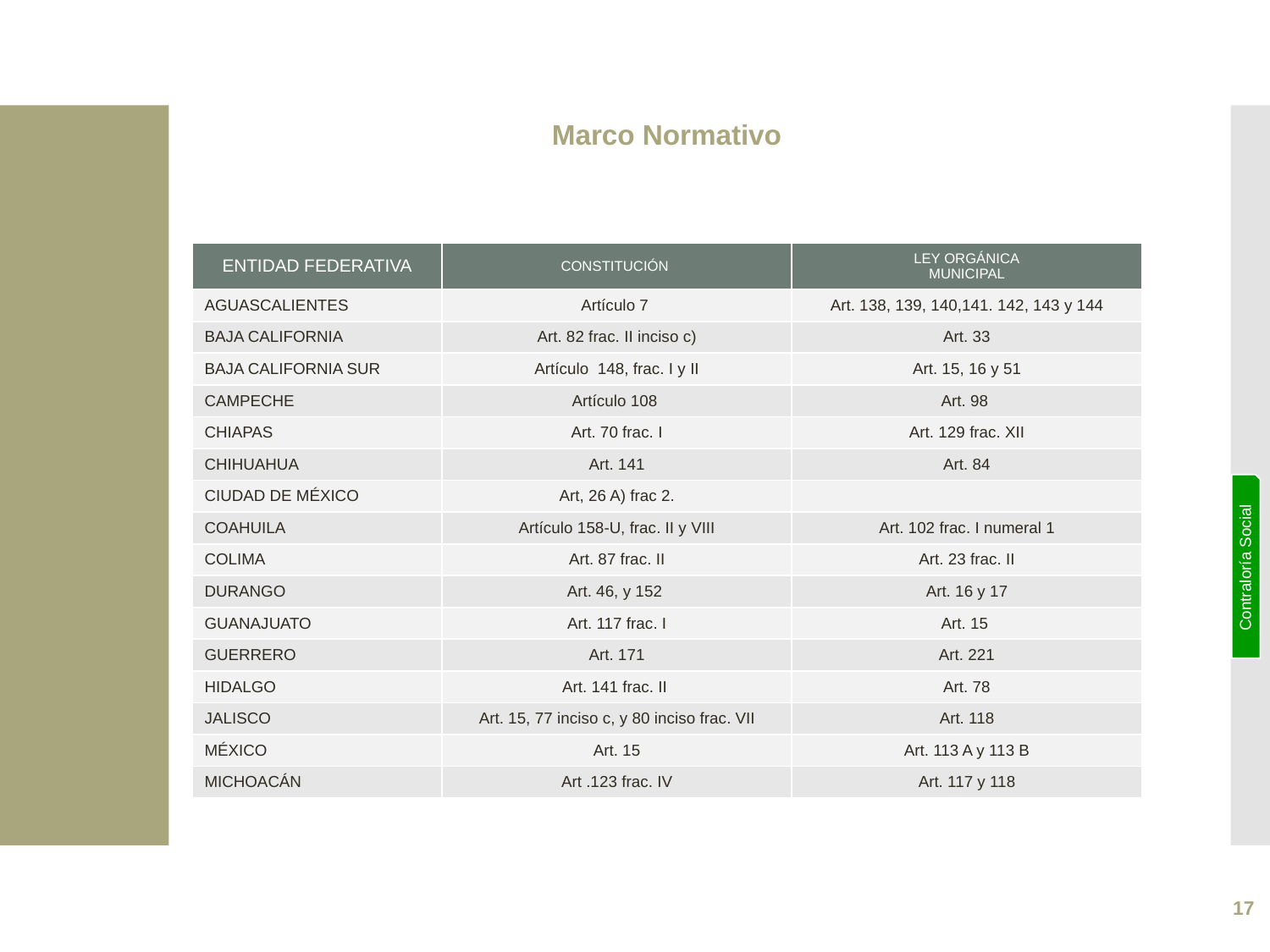

Marco Normativo
| ENTIDAD FEDERATIVA | CONSTITUCIÓN | LEY ORGÁNICA MUNICIPAL |
| --- | --- | --- |
| AGUASCALIENTES | Artículo 7 | Art. 138, 139, 140,141. 142, 143 y 144 |
| BAJA CALIFORNIA | Art. 82 frac. II inciso c) | Art. 33 |
| BAJA CALIFORNIA SUR | Artículo 148, frac. I y II | Art. 15, 16 y 51 |
| CAMPECHE | Artículo 108 | Art. 98 |
| CHIAPAS | Art. 70 frac. I | Art. 129 frac. XII |
| CHIHUAHUA | Art. 141 | Art. 84 |
| CIUDAD DE MÉXICO | Art, 26 A) frac 2. |  |
| COAHUILA | Artículo 158-U, frac. II y VIII | Art. 102 frac. I numeral 1 |
| COLIMA | Art. 87 frac. II | Art. 23 frac. II |
| DURANGO | Art. 46, y 152 | Art. 16 y 17 |
| GUANAJUATO | Art. 117 frac. I | Art. 15 |
| GUERRERO | Art. 171 | Art. 221 |
| HIDALGO | Art. 141 frac. II | Art. 78 |
| JALISCO | Art. 15, 77 inciso c, y 80 inciso frac. VII | Art. 118 |
| MÉXICO | Art. 15 | Art. 113 A y 113 B |
| MICHOACÁN | Art .123 frac. IV | Art. 117 y 118 |
Contraloría Social
17